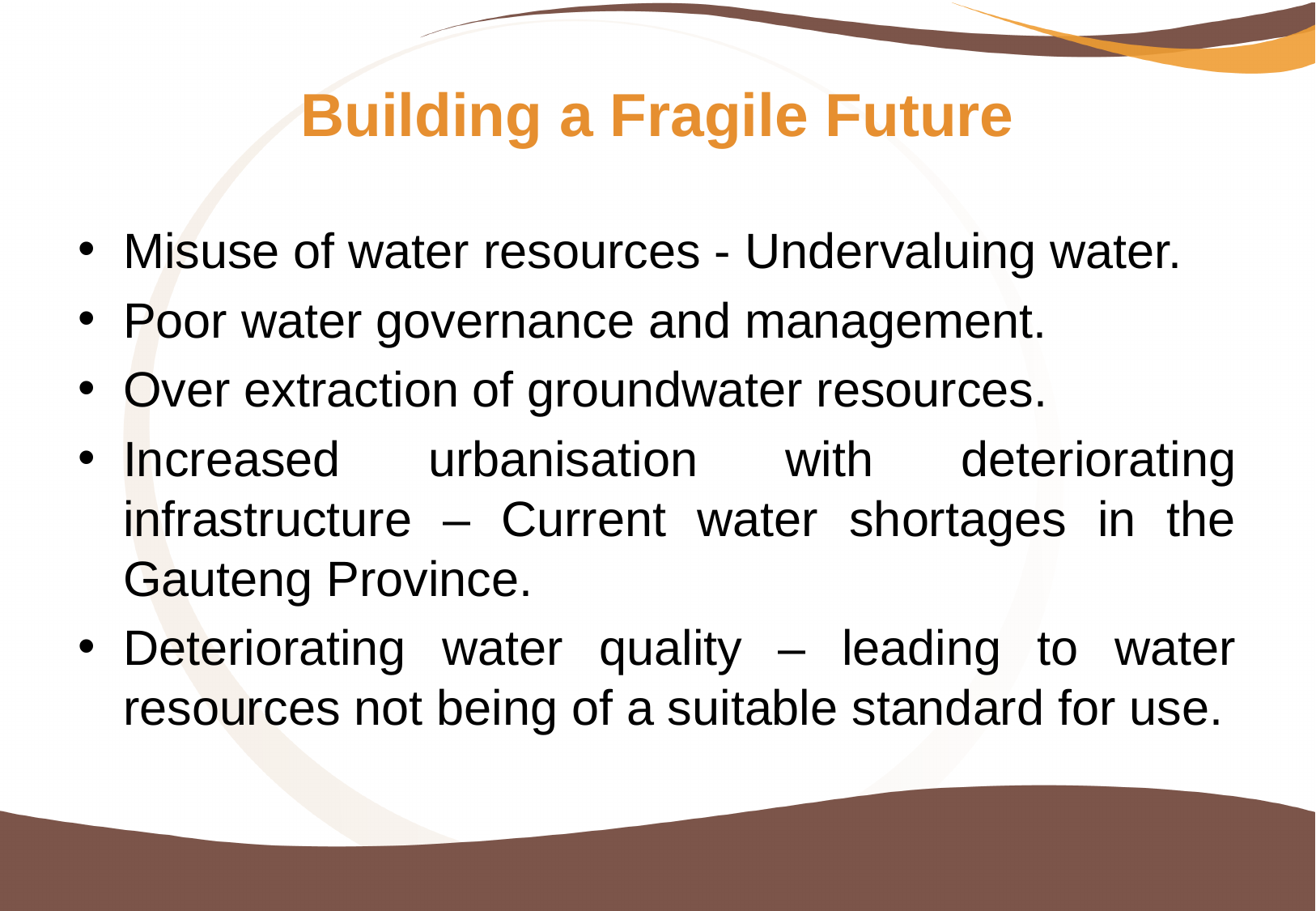

# Building a Fragile Future
Misuse of water resources - Undervaluing water.
Poor water governance and management.
Over extraction of groundwater resources.
Increased urbanisation with deteriorating infrastructure – Current water shortages in the Gauteng Province.
Deteriorating water quality – leading to water resources not being of a suitable standard for use.